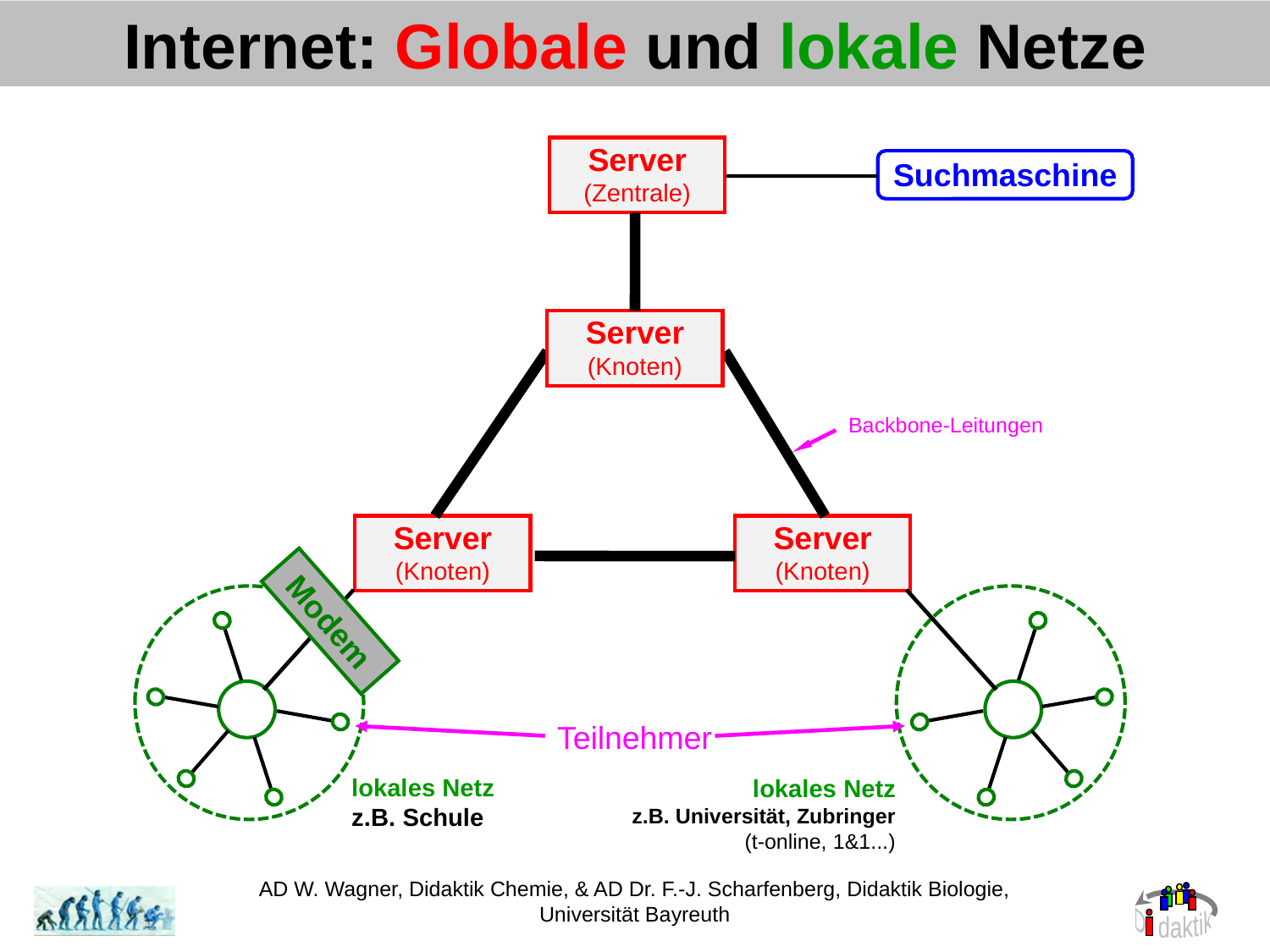

# Internet: Globale und lokale Netze
Server
(Zentrale)

Server
(Knoten)

Server
(Knoten)
Server
(Knoten)

Suchmaschine

Backbone-Leitungen

Modem
lokales Netz
z.B. Schule

lokales Netz
z.B. Universität, Zubringer
(t-online, 1&1...)
Teilnehmer